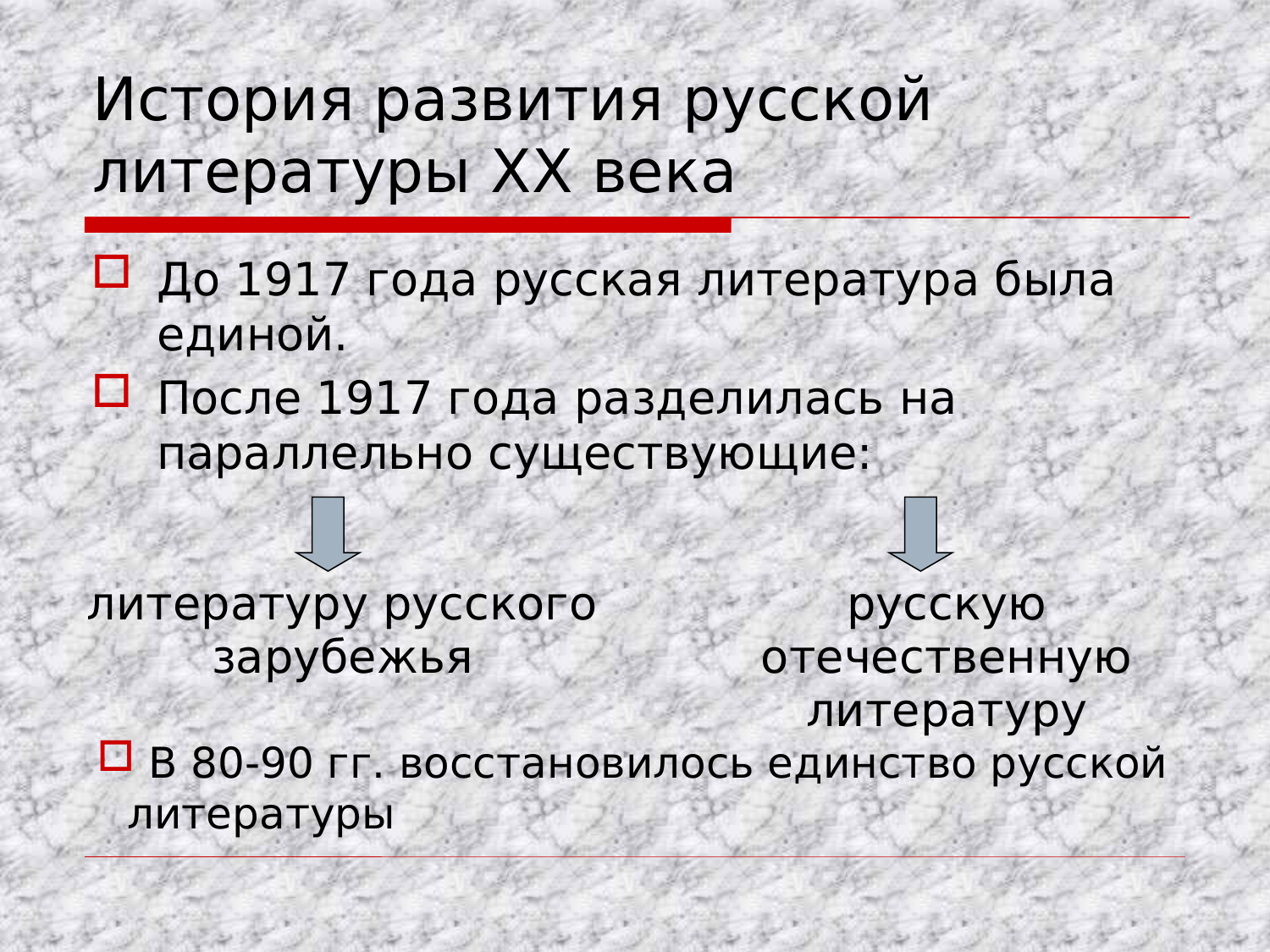

# История развития русской литературы XX века
До 1917 года русская литература была единой.
После 1917 года разделилась на параллельно существующие:

| литературу русского зарубежья |  | русскую отечественную литературу |
| --- | --- | --- |
 В 80-90 гг. восстановилось единство русской литературы